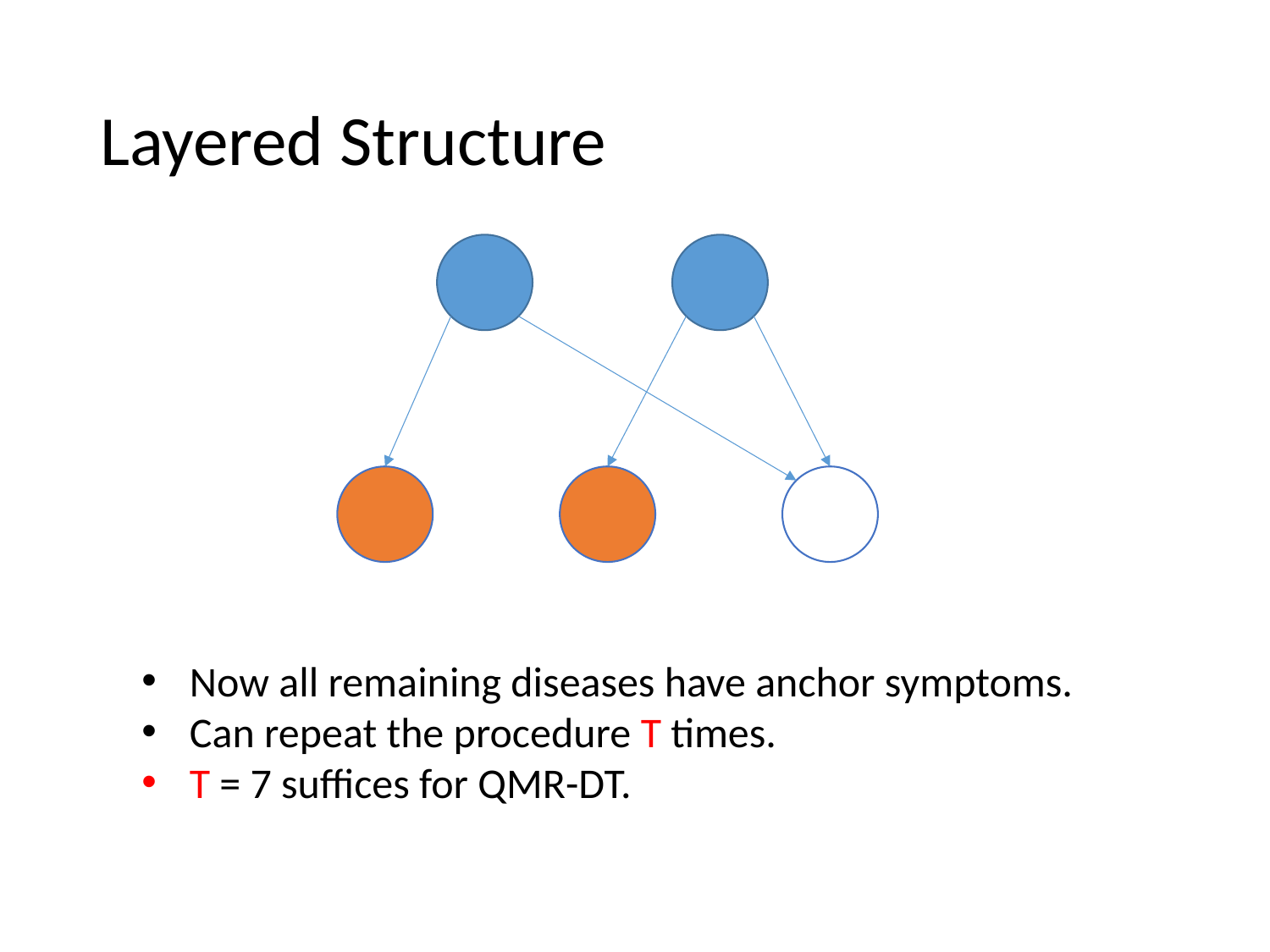

# Layered Structure

Now all remaining diseases have anchor symptoms.
Can repeat the procedure T times.
T = 7 suffices for QMR-DT.